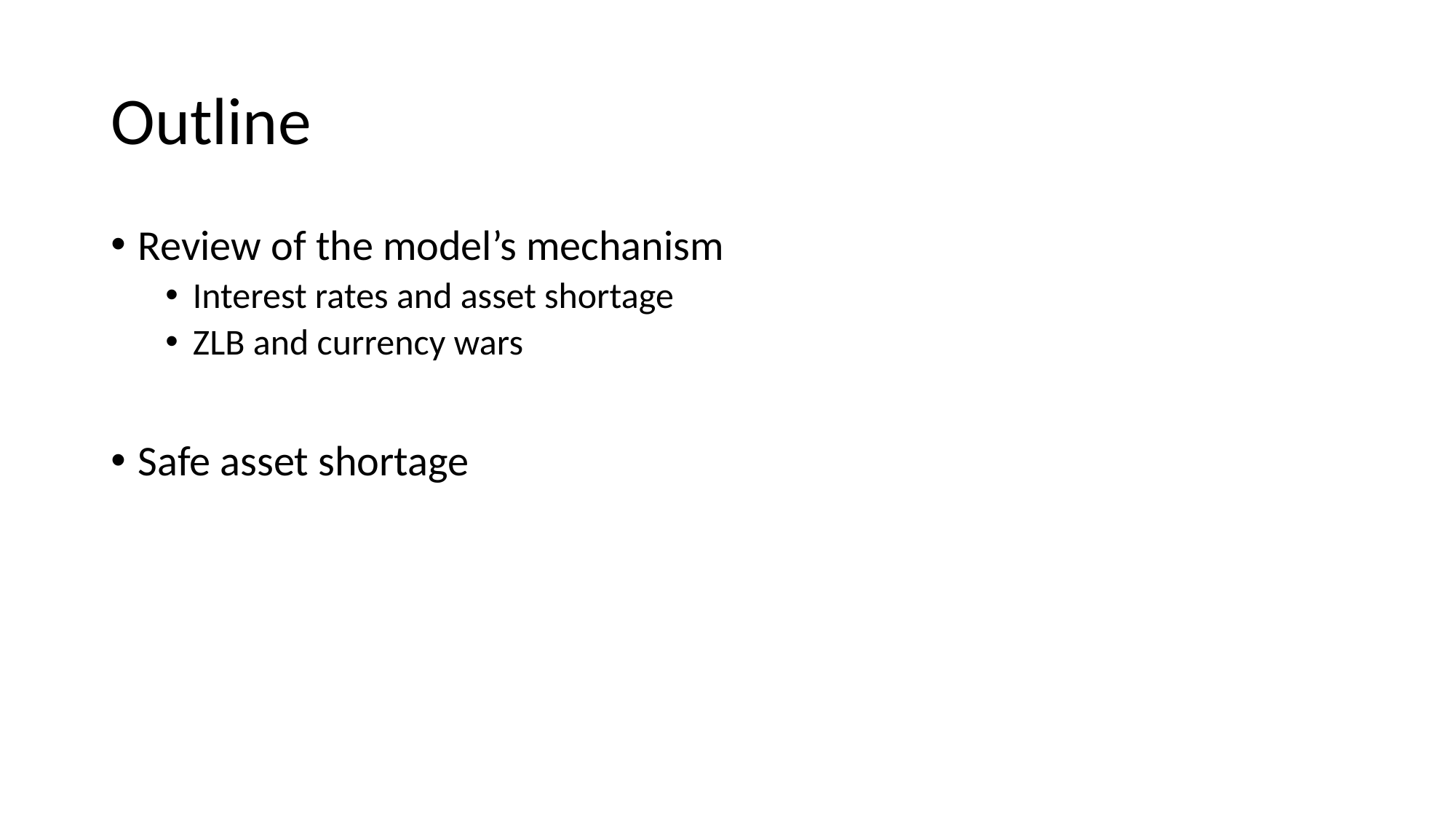

# Outline
Review of the model’s mechanism
Interest rates and asset shortage
ZLB and currency wars

Safe asset shortage